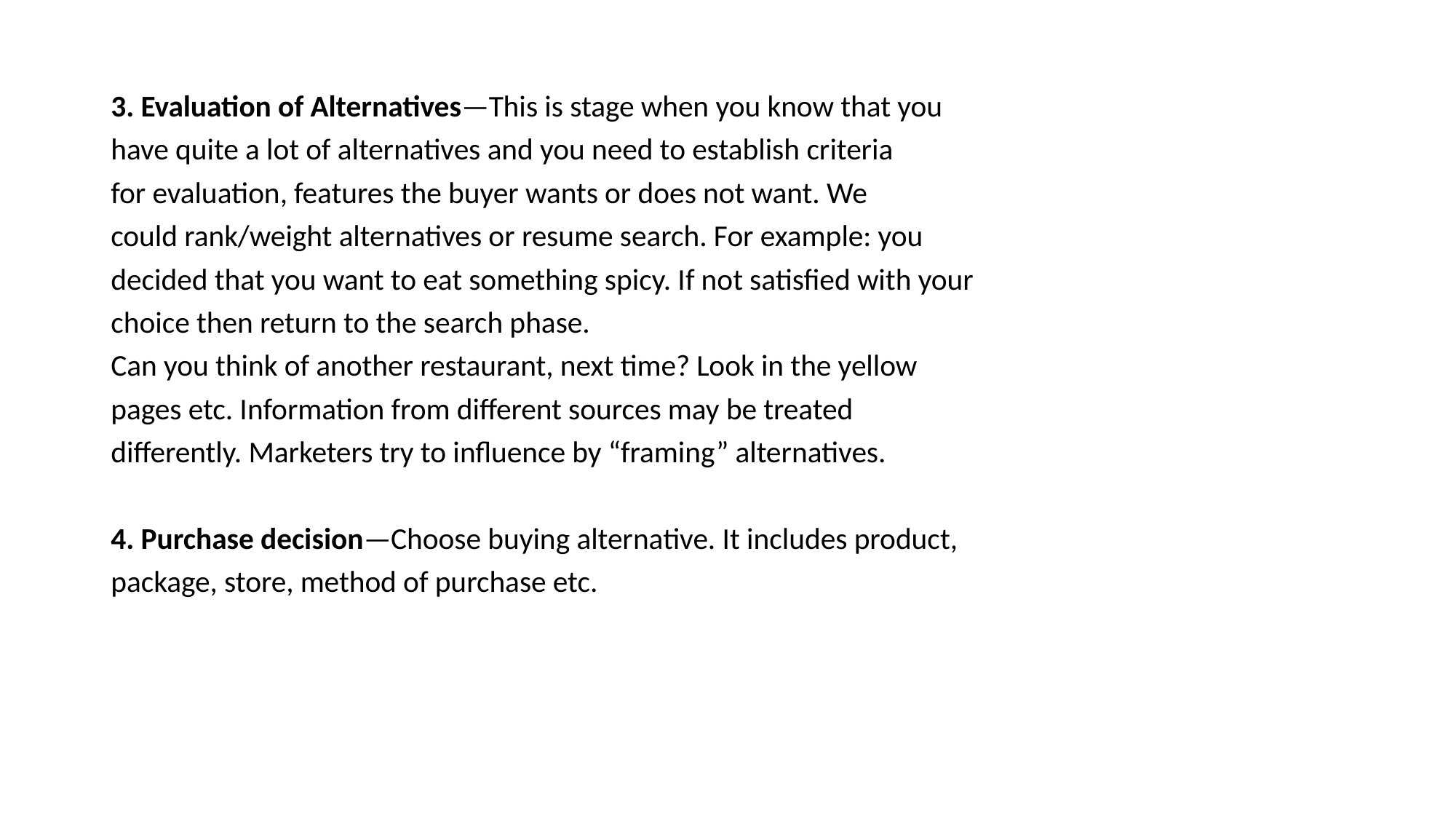

3. Evaluation of Alternatives—This is stage when you know that you
have quite a lot of alternatives and you need to establish criteria
for evaluation, features the buyer wants or does not want. We
could rank/weight alternatives or resume search. For example: you
decided that you want to eat something spicy. If not satisfied with your
choice then return to the search phase.
Can you think of another restaurant, next time? Look in the yellow
pages etc. Information from different sources may be treated
differently. Marketers try to influence by “framing” alternatives.

4. Purchase decision—Choose buying alternative. It includes product,
package, store, method of purchase etc.